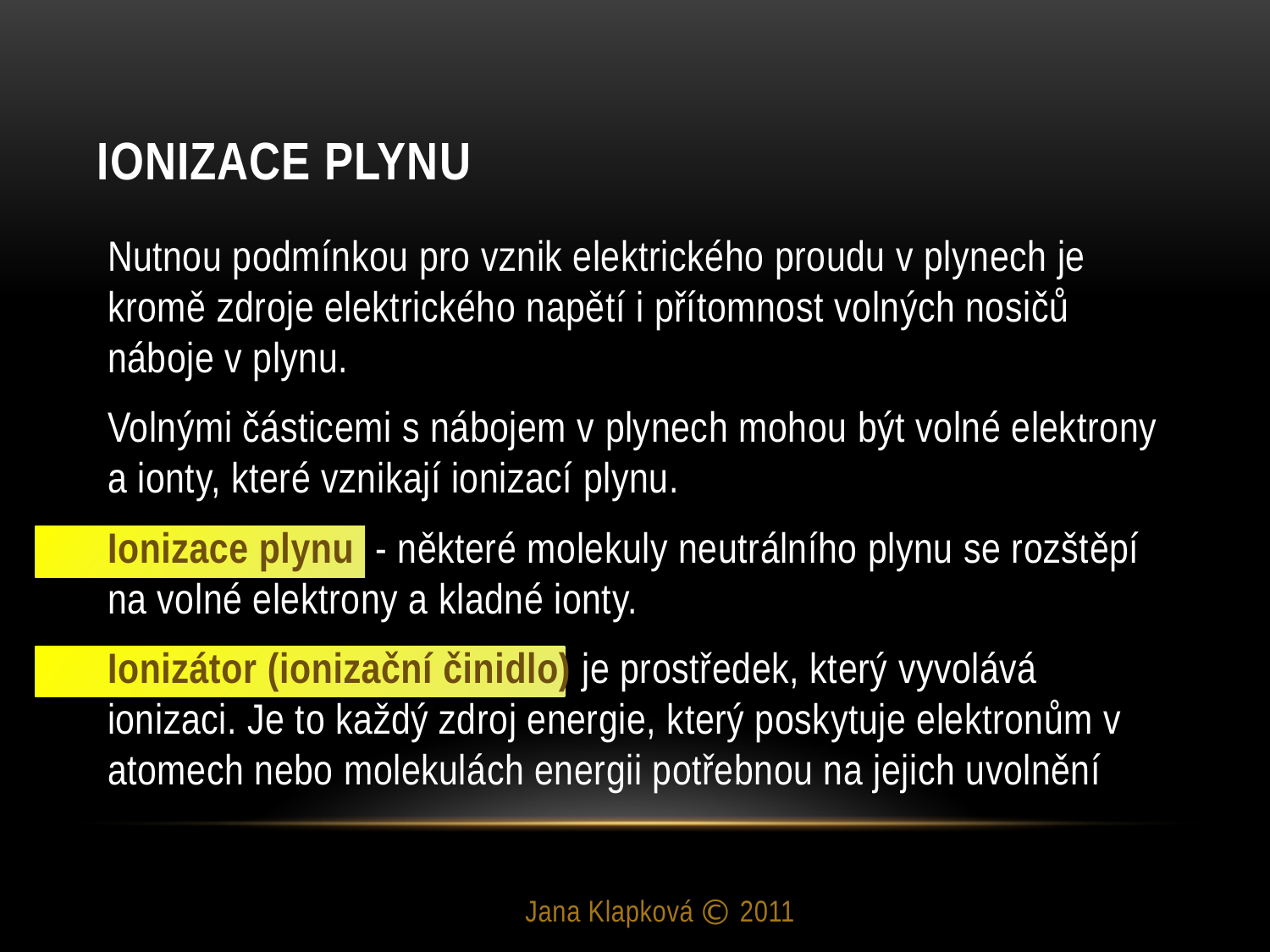

# Ionizace plynu
Nutnou podmínkou pro vznik elektrického proudu v plynech je kromě zdroje elektrického napětí i přítomnost volných nosičů náboje v plynu.
Volnými částicemi s nábojem v plynech mohou být volné elektrony a ionty, které vznikají ionizací plynu.
Ionizace plynu  - některé molekuly neutrálního plynu se rozštěpí na volné elektrony a kladné ionty.
Ionizátor (ionizační činidlo) je prostředek, který vyvolává ionizaci. Je to každý zdroj energie, který poskytuje elektronům v atomech nebo molekulách energii potřebnou na jejich uvolnění

Jana Klapková © 2011